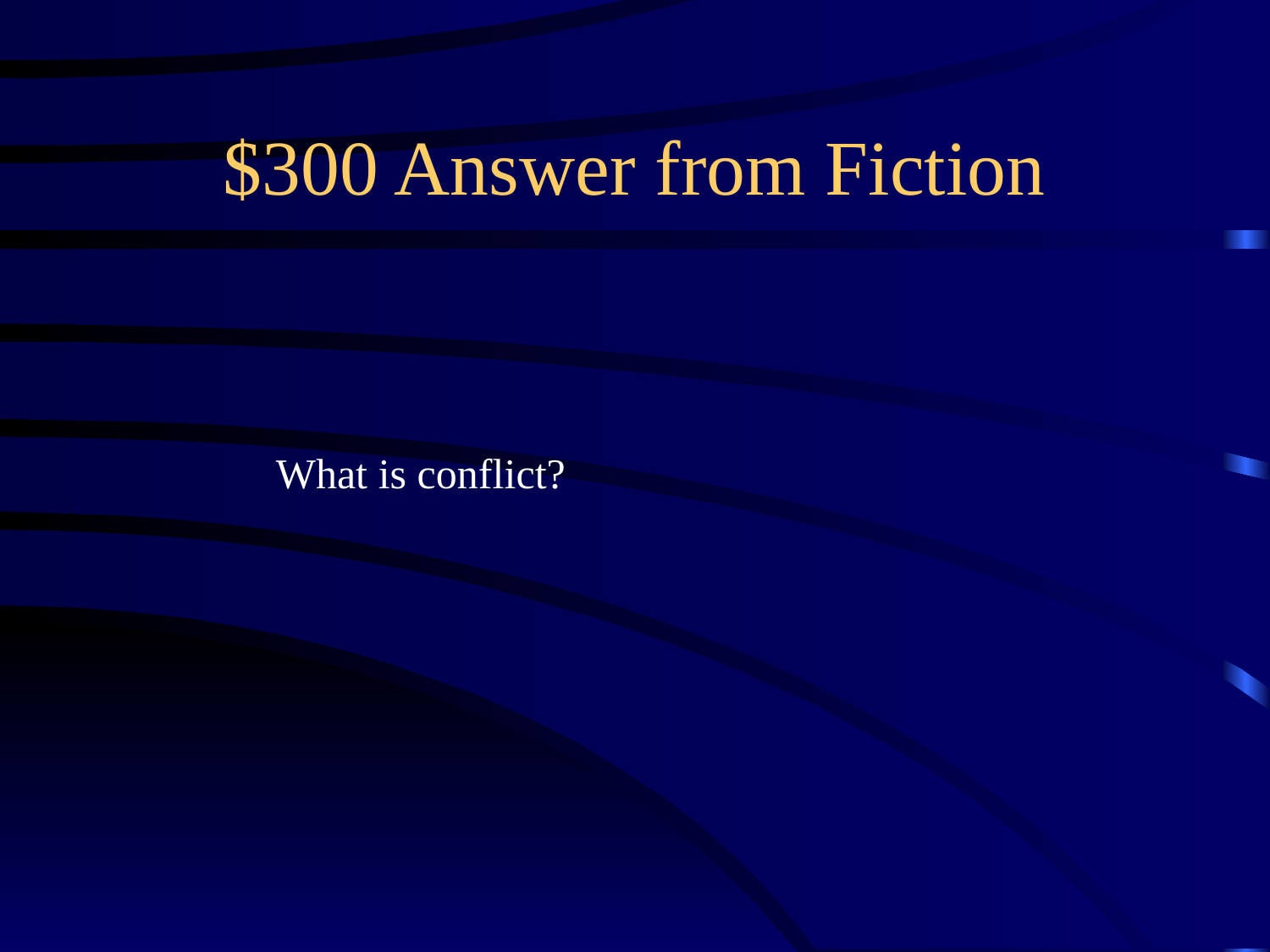

# $300 Answer from Fiction
What is conflict?